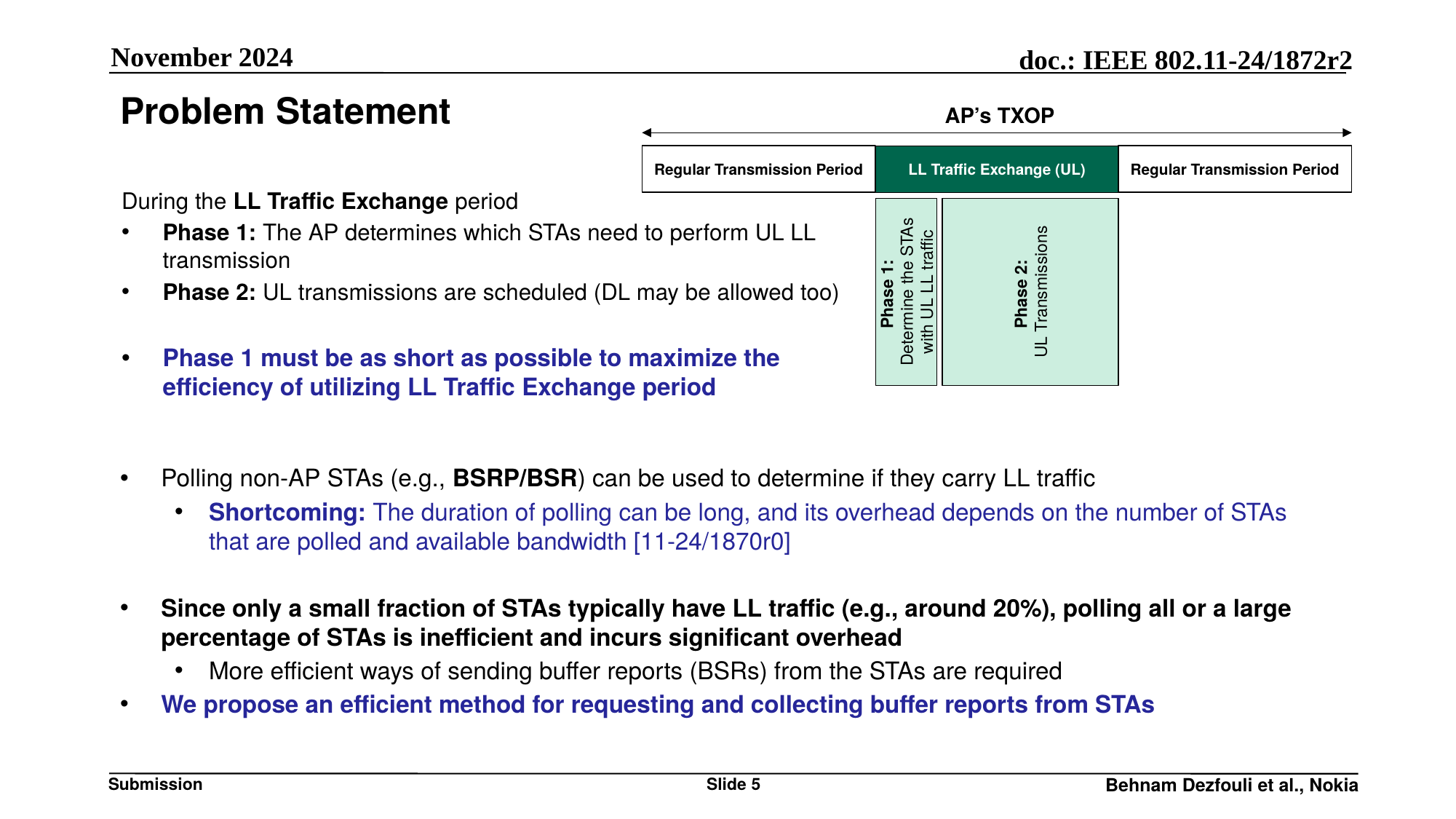

November 2024
# Problem Statement
AP’s TXOP
Regular Transmission Period
Regular Transmission Period
LL Traffic Exchange (UL)

Polling non-AP STAs (e.g., BSRP/BSR) can be used to determine if they carry LL traffic
Shortcoming: The duration of polling can be long, and its overhead depends on the number of STAs that are polled and available bandwidth [11-24/1870r0]

Since only a small fraction of STAs typically have LL traffic (e.g., around 20%), polling all or a large percentage of STAs is inefficient and incurs significant overhead
More efficient ways of sending buffer reports (BSRs) from the STAs are required
We propose an efficient method for requesting and collecting buffer reports from STAs

During the LL Traffic Exchange period
Phase 1: The AP determines which STAs need to perform UL LL transmission
Phase 2: UL transmissions are scheduled (DL may be allowed too)

Phase 1 must be as short as possible to maximize the efficiency of utilizing LL Traffic Exchange period
Phase 2:
UL Transmissions
Phase 1:
Determine the STAs with UL LL traffic
Slide 5
Behnam Dezfouli et al., Nokia